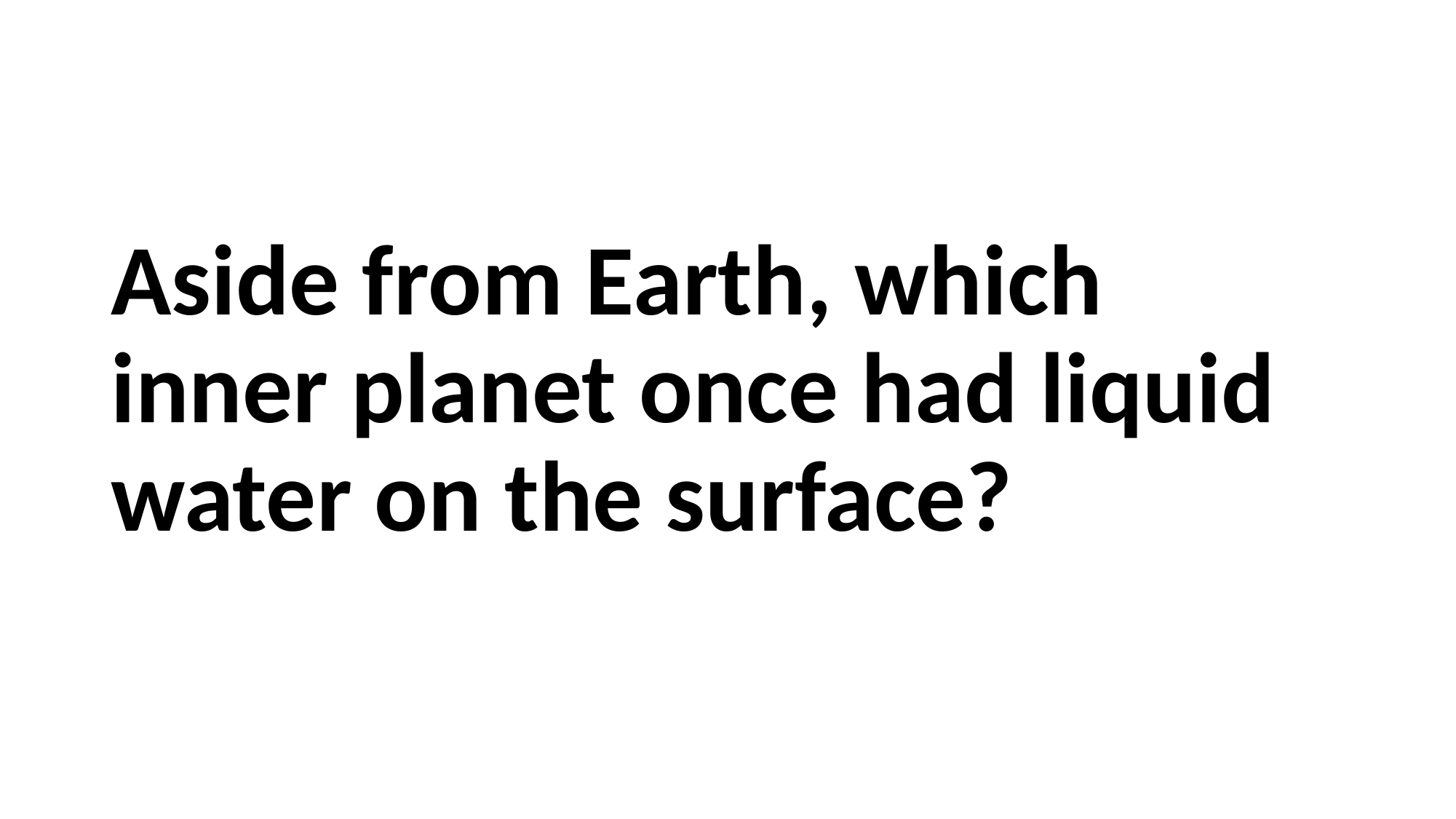

#
Aside from Earth, which inner planet once had liquid water on the surface?